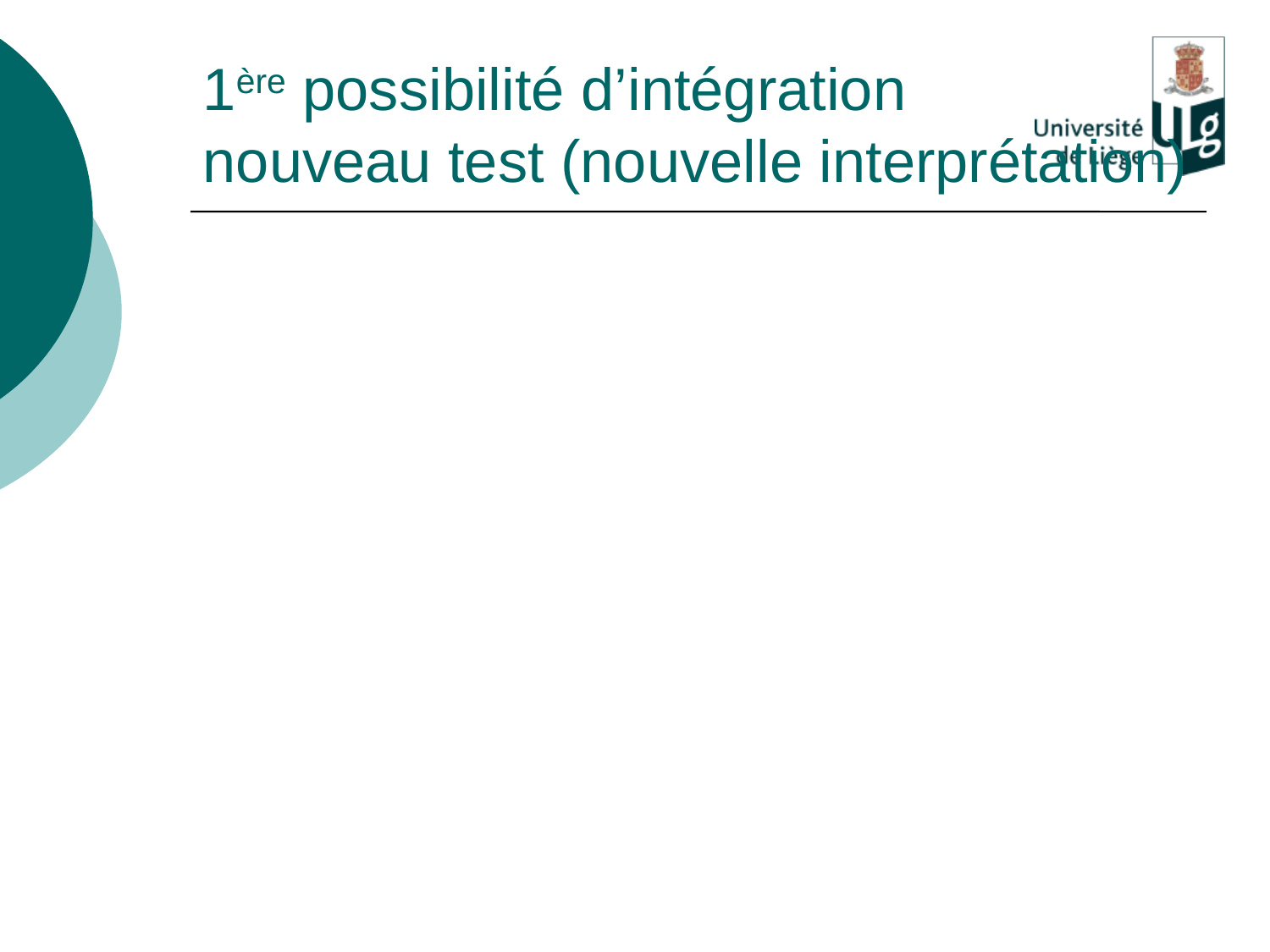

# 1ère possibilité d’intégration nouveau test (nouvelle interprétation)